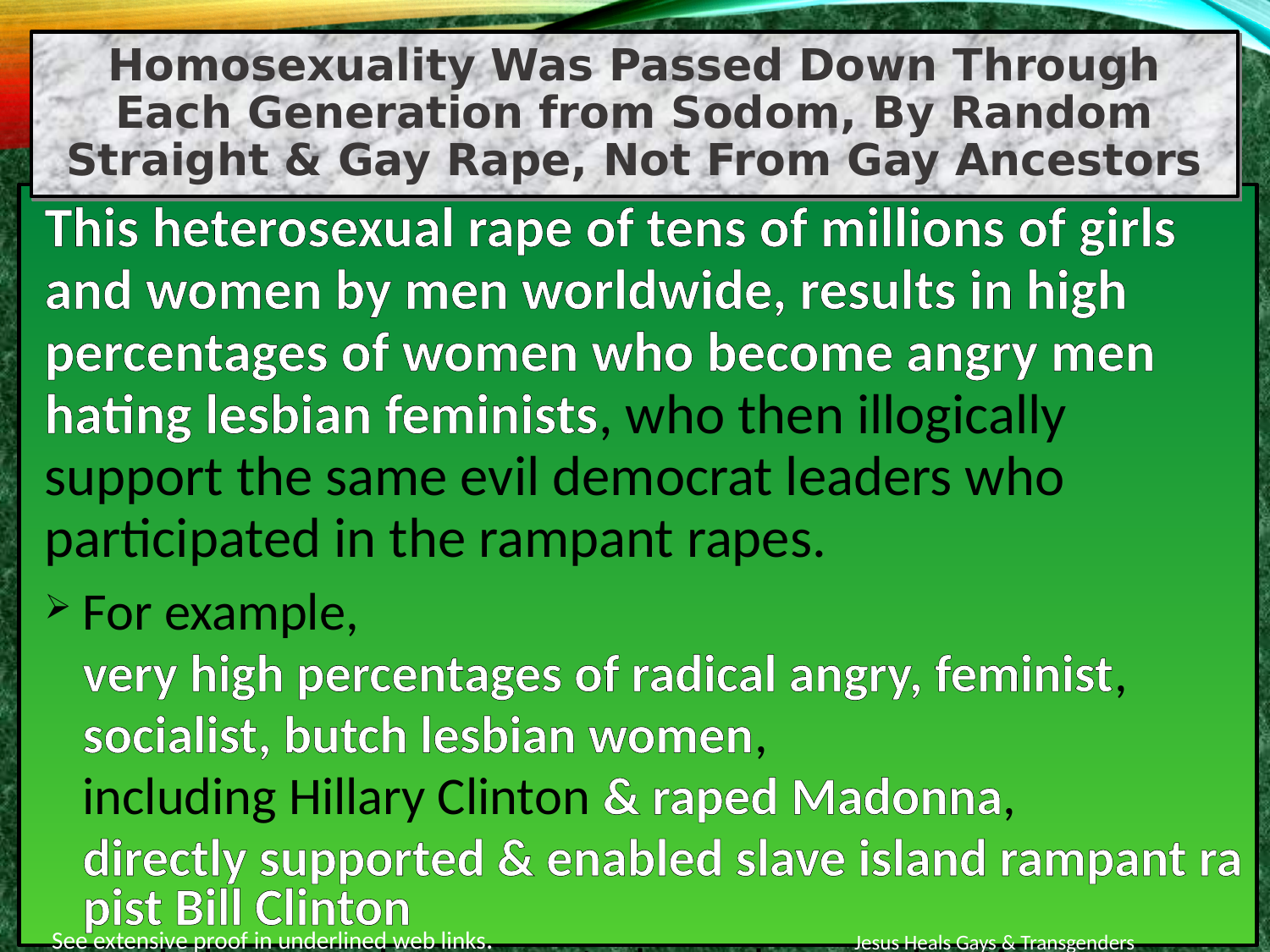

Homosexuality Was Passed Down Through Each Generation from Sodom, By Random Straight & Gay Rape, Not From Gay Ancestors
This heterosexual rape of tens of millions of girls and women by men worldwide, results in high percentages of women who become angry men hating lesbian feminists, who then illogically support the same evil democrat leaders who participated in the rampant rapes.
For example, very high percentages of radical angry, feminist, socialist, butch lesbian women, including Hillary Clinton & raped Madonna, directly supported & enabled slave island rampant rapist Bill Clinton, only because he supported murderous abortion.
See extensive proof in underlined web links.
Jesus Heals Gays & Transgenders